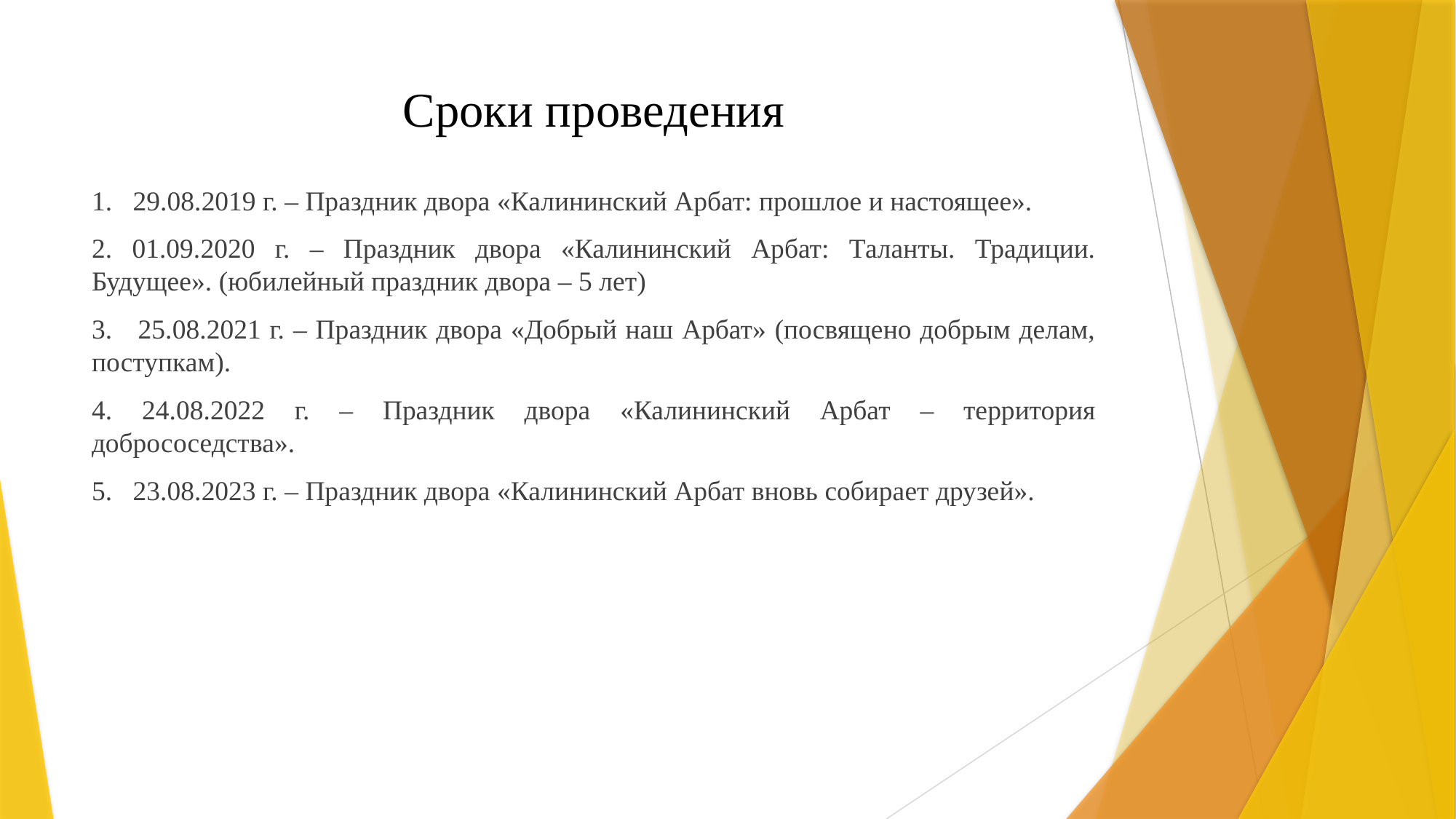

# Сроки проведения
1.   29.08.2019 г. – Праздник двора «Калининский Арбат: прошлое и настоящее».
2. 01.09.2020 г. – Праздник двора «Калининский Арбат: Таланты. Традиции. Будущее». (юбилейный праздник двора – 5 лет)
3.   25.08.2021 г. – Праздник двора «Добрый наш Арбат» (посвящено добрым делам, поступкам).
4. 24.08.2022 г. – Праздник двора «Калининский Арбат – территория добрососедства».
5.   23.08.2023 г. – Праздник двора «Калининский Арбат вновь собирает друзей».